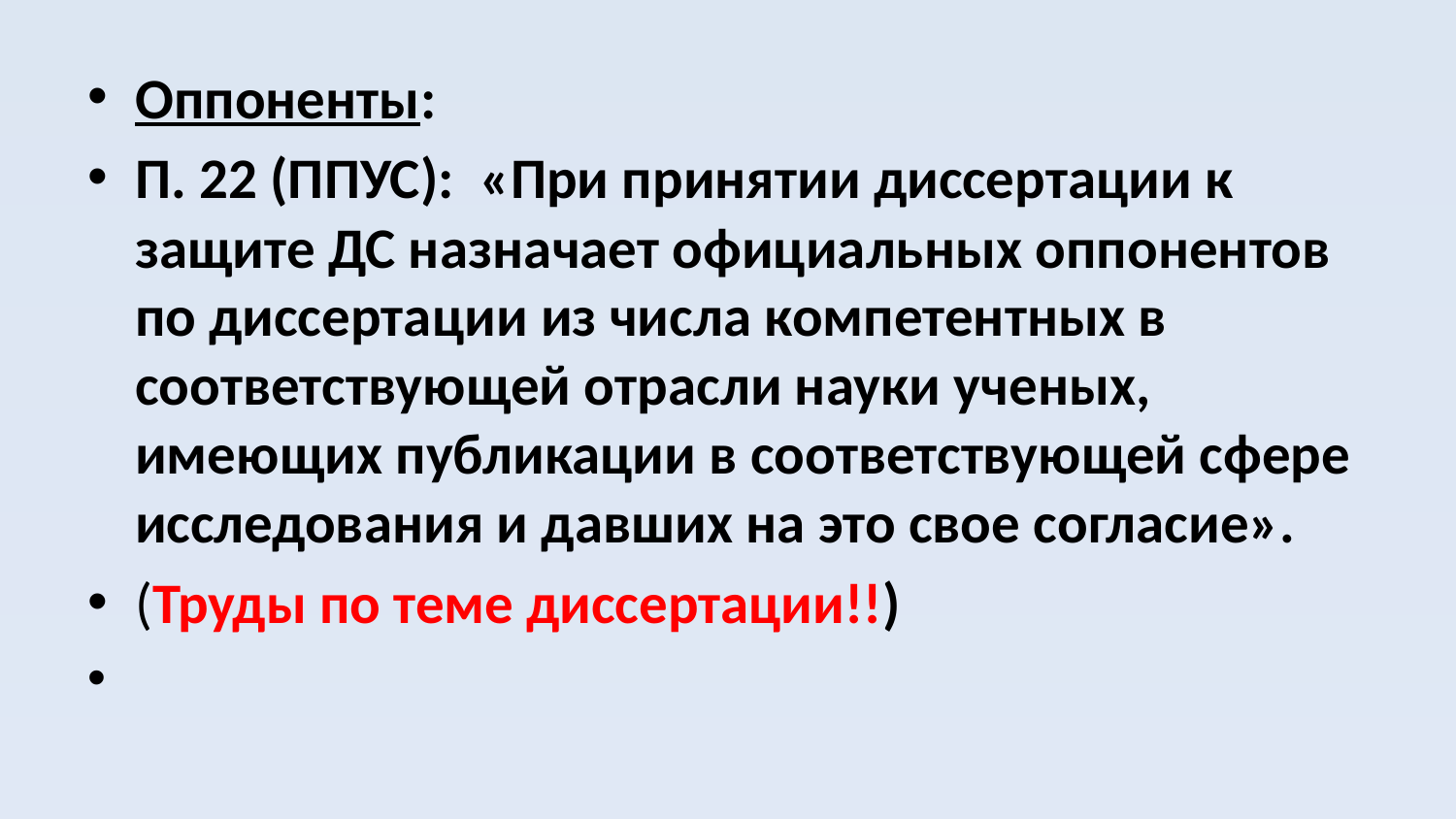

#
Оппоненты:
П. 22 (ППУС):  «При принятии диссертации к защите ДС назначает официальных оппонентов по диссертации из числа компетентных в соответствующей отрасли науки ученых, имеющих публикации в соответствующей сфере исследования и давших на это свое согласие».
(Труды по теме диссертации!!)